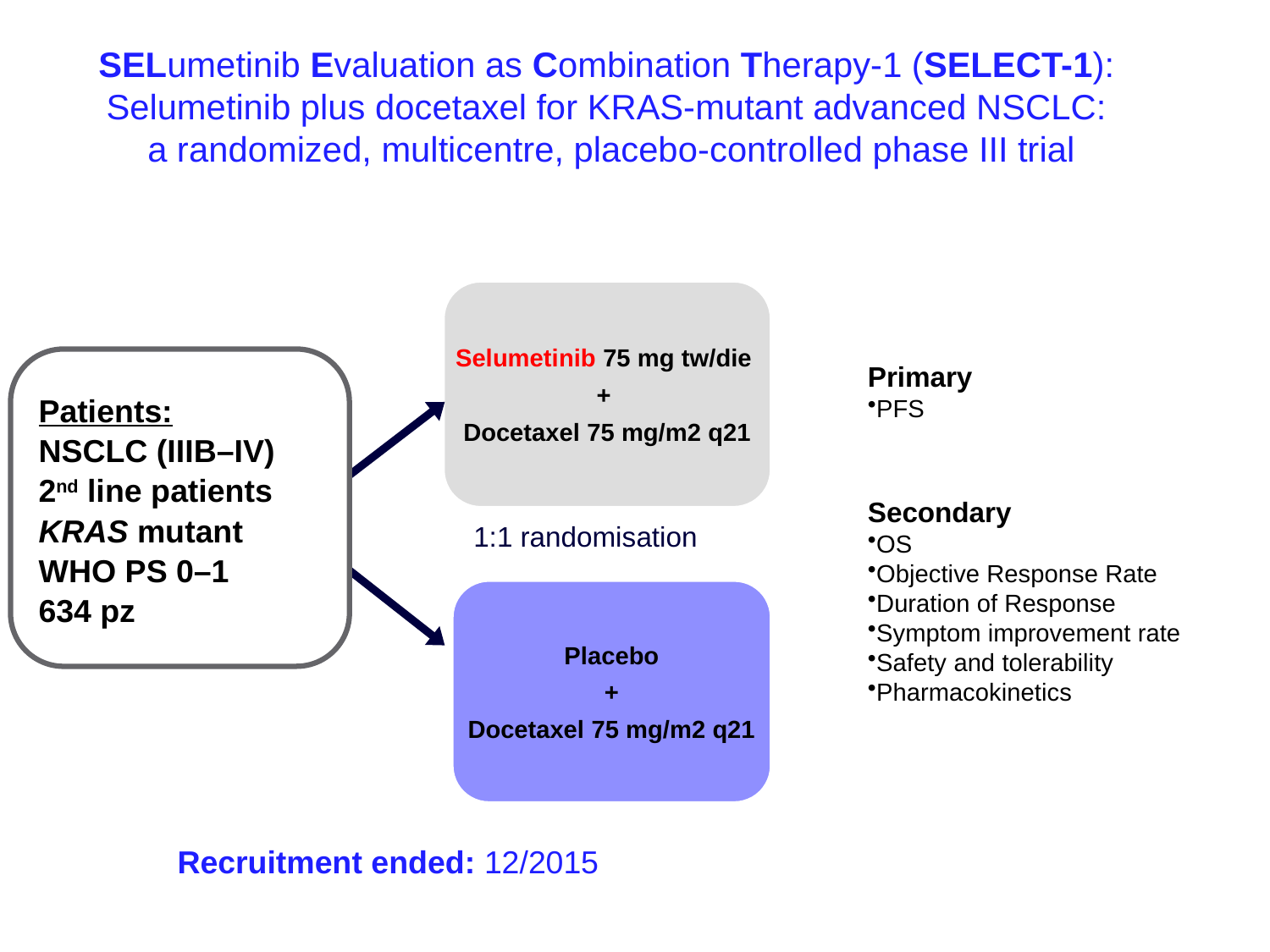

SELumetinib Evaluation as Combination Therapy-1 (SELECT-1):
Selumetinib plus docetaxel for KRAS-mutant advanced NSCLC:
 a randomized, multicentre, placebo-controlled phase III trial
Selumetinib 75 mg tw/die
+
Docetaxel 75 mg/m2 q21
Primary
PFS

Secondary
OS
Objective Response Rate
Duration of Response
Symptom improvement rate
Safety and tolerability
Pharmacokinetics

1:1 randomisation

Placebo
+
Docetaxel 75 mg/m2 q21

Patients:
NSCLC (IIIB–IV)
2nd line patients
KRAS mutant
WHO PS 0–1
634 pz

Recruitment ended: 12/2015